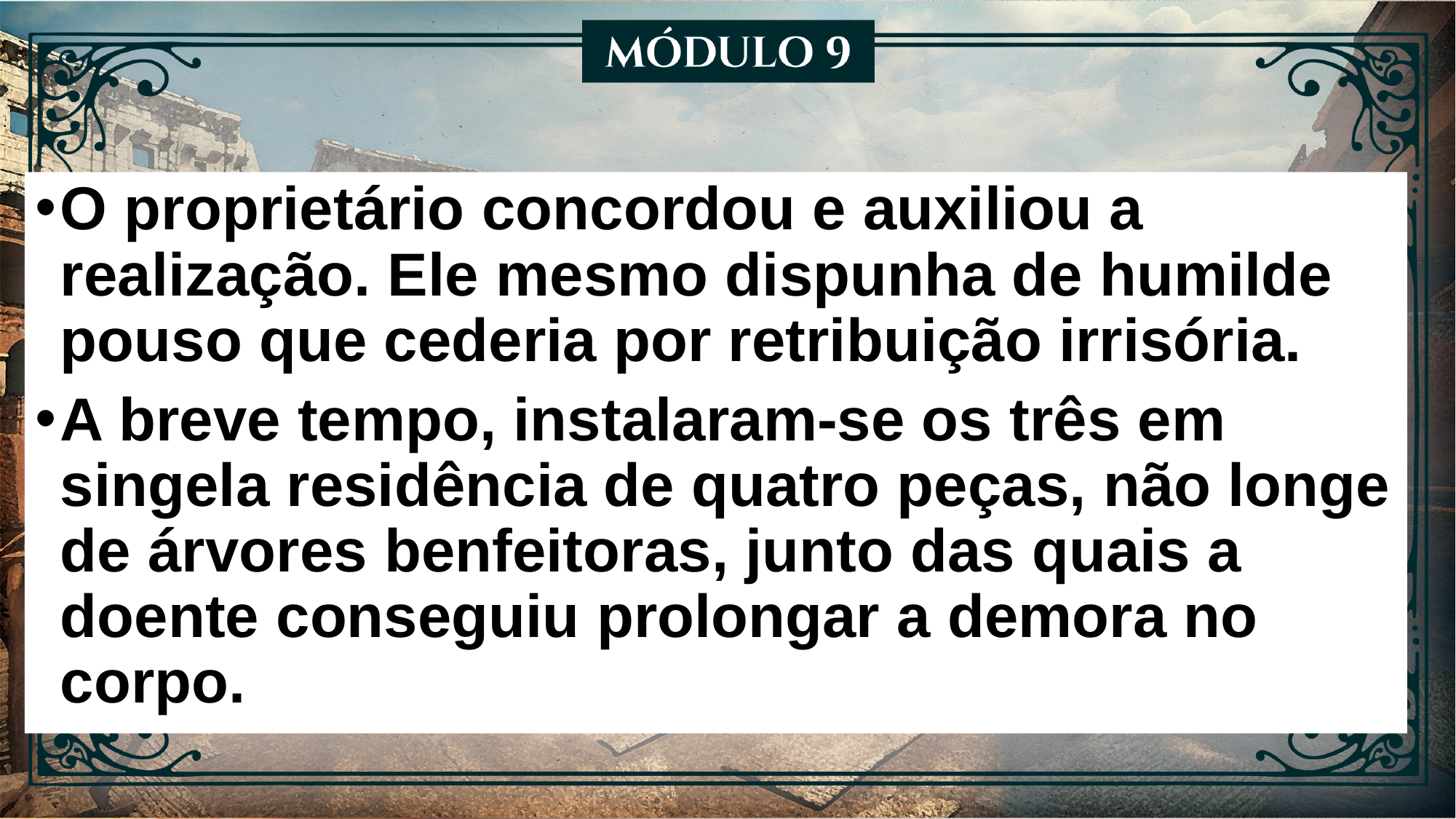

O proprietário concordou e auxiliou a realização. Ele mesmo dispunha de humilde pouso que cederia por retribuição irrisória.
A breve tempo, instalaram-se os três em singela residência de quatro peças, não longe de árvores benfeitoras, junto das quais a doente conseguiu prolongar a demora no corpo.